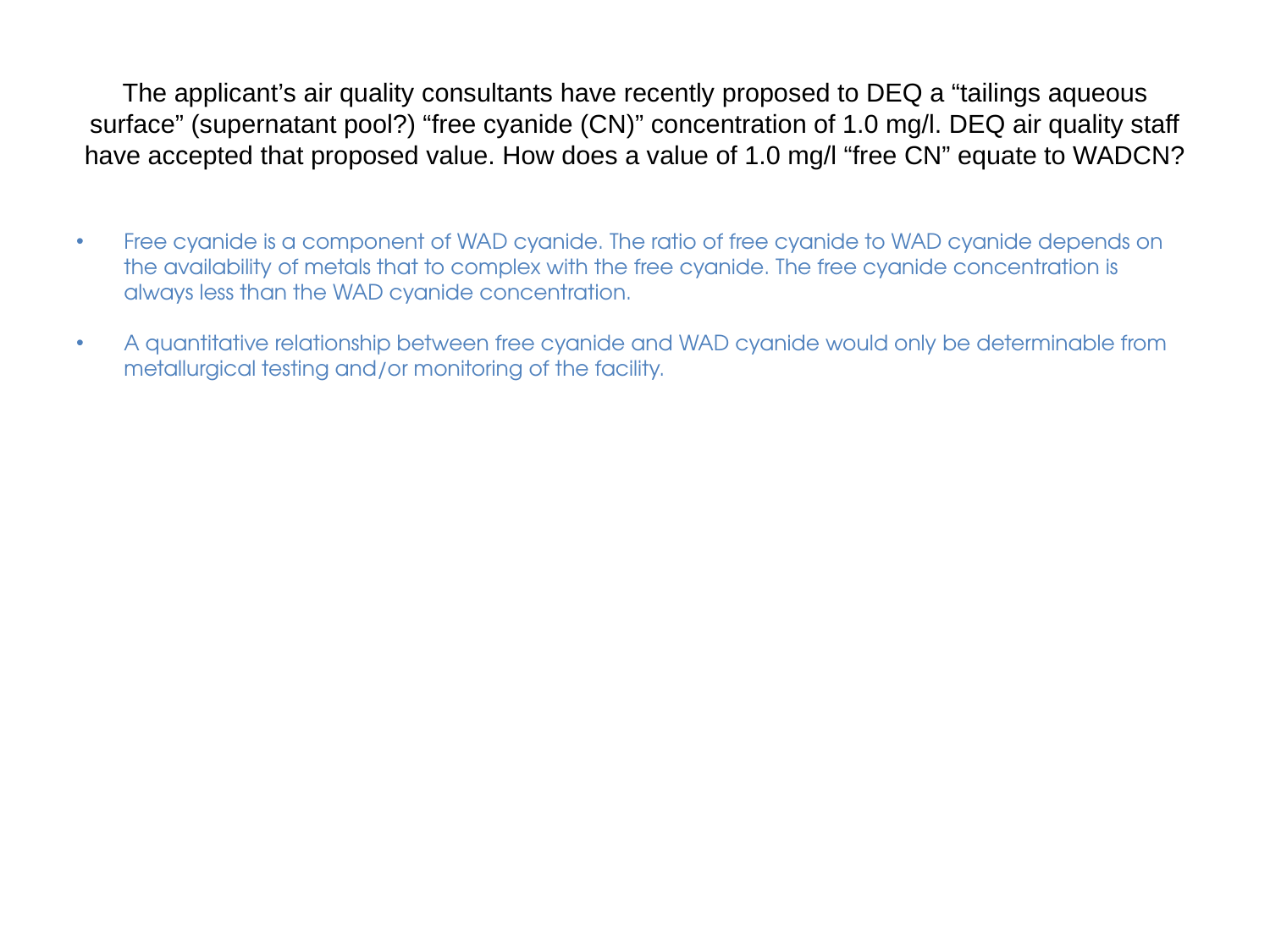

# The applicant’s air quality consultants have recently proposed to DEQ a “tailings aqueous surface” (supernatant pool?) “free cyanide (CN)” concentration of 1.0 mg/l. DEQ air quality staff have accepted that proposed value. How does a value of 1.0 mg/l “free CN” equate to WADCN?
Free cyanide is a component of WAD cyanide. The ratio of free cyanide to WAD cyanide depends on the availability of metals that to complex with the free cyanide. The free cyanide concentration is always less than the WAD cyanide concentration.

A quantitative relationship between free cyanide and WAD cyanide would only be determinable from metallurgical testing and/or monitoring of the facility.